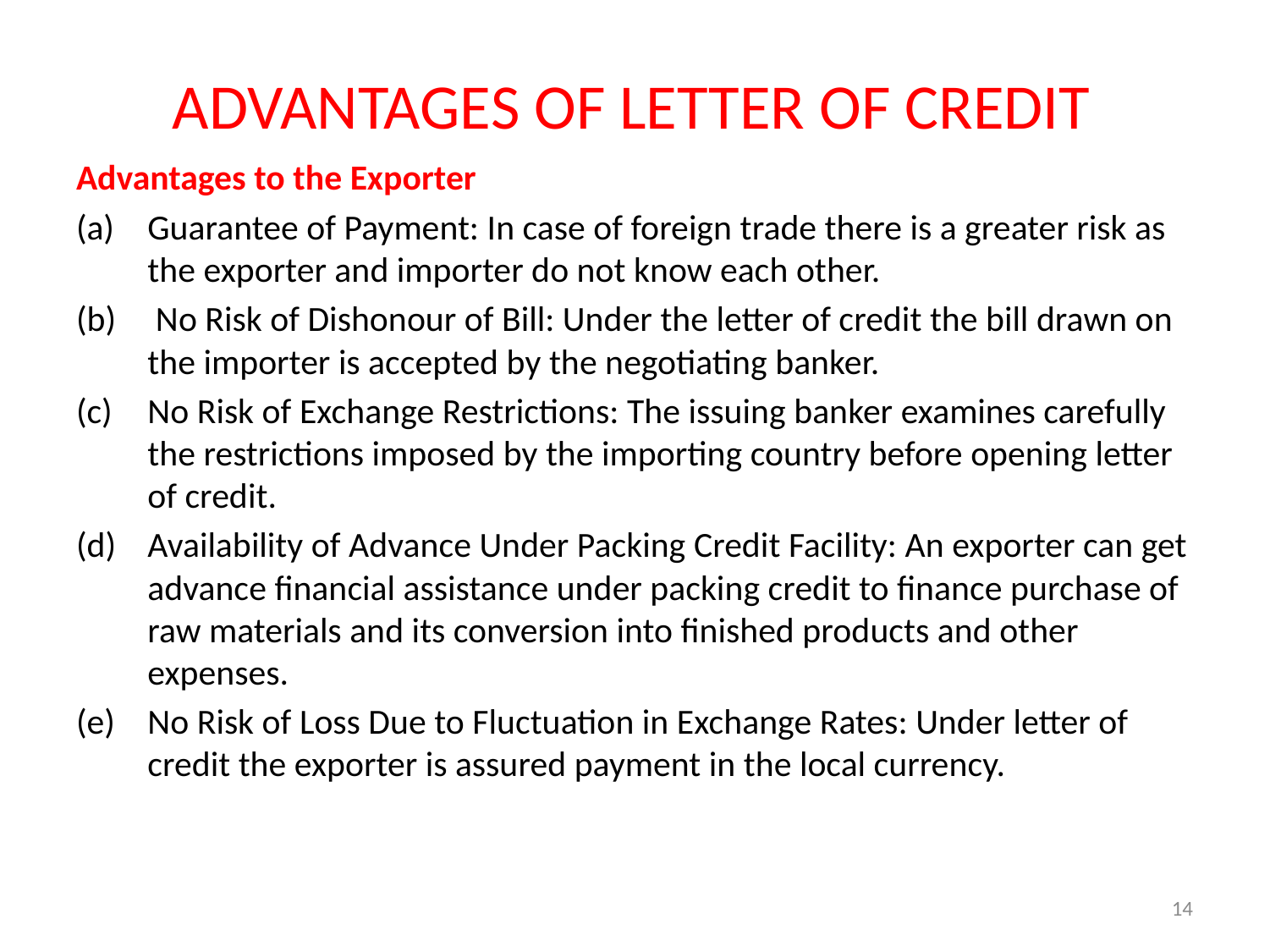

# ADVANTAGES OF LETTER OF CREDIT
Advantages to the Exporter
Guarantee of Payment: In case of foreign trade there is a greater risk as the exporter and importer do not know each other.
 No Risk of Dishonour of Bill: Under the letter of credit the bill drawn on the importer is accepted by the negotiating banker.
No Risk of Exchange Restrictions: The issuing banker examines carefully the restrictions imposed by the importing country before opening letter of credit.
Availability of Advance Under Packing Credit Facility: An exporter can get advance financial assistance under packing credit to finance purchase of raw materials and its conversion into finished products and other expenses.
No Risk of Loss Due to Fluctuation in Exchange Rates: Under letter of credit the exporter is assured payment in the local currency.
14